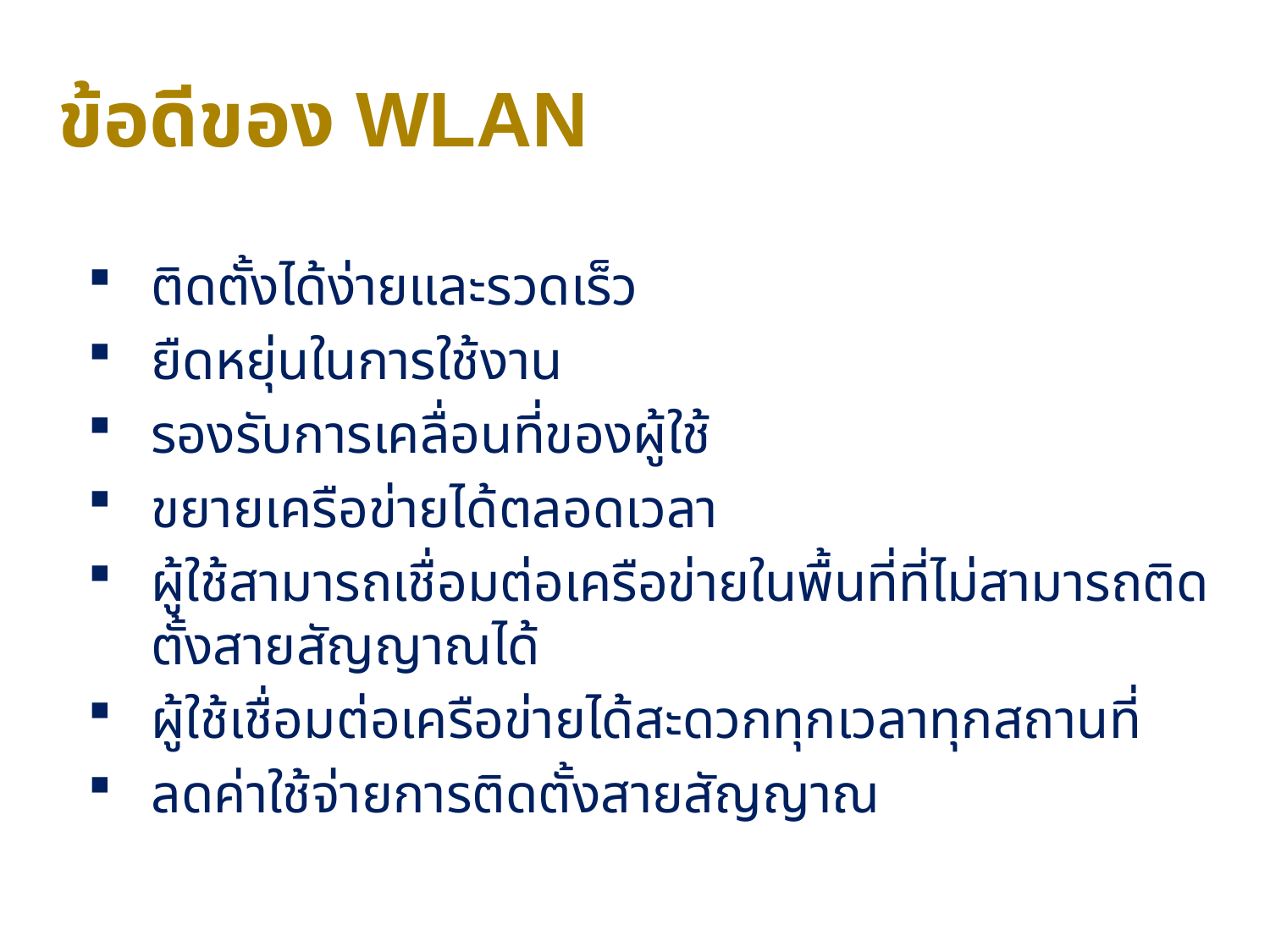

# ข้อดีของ WLAN
ติดตั้งได้ง่ายและรวดเร็ว
ยืดหยุ่นในการใช้งาน
รองรับการเคลื่อนที่ของผู้ใช้
ขยายเครือข่ายได้ตลอดเวลา
ผู้ใช้สามารถเชื่อมต่อเครือข่ายในพื้นที่ที่ไม่สามารถติดตั้งสายสัญญาณได้
ผู้ใช้เชื่อมต่อเครือข่ายได้สะดวกทุกเวลาทุกสถานที่
ลดค่าใช้จ่ายการติดตั้งสายสัญญาณ